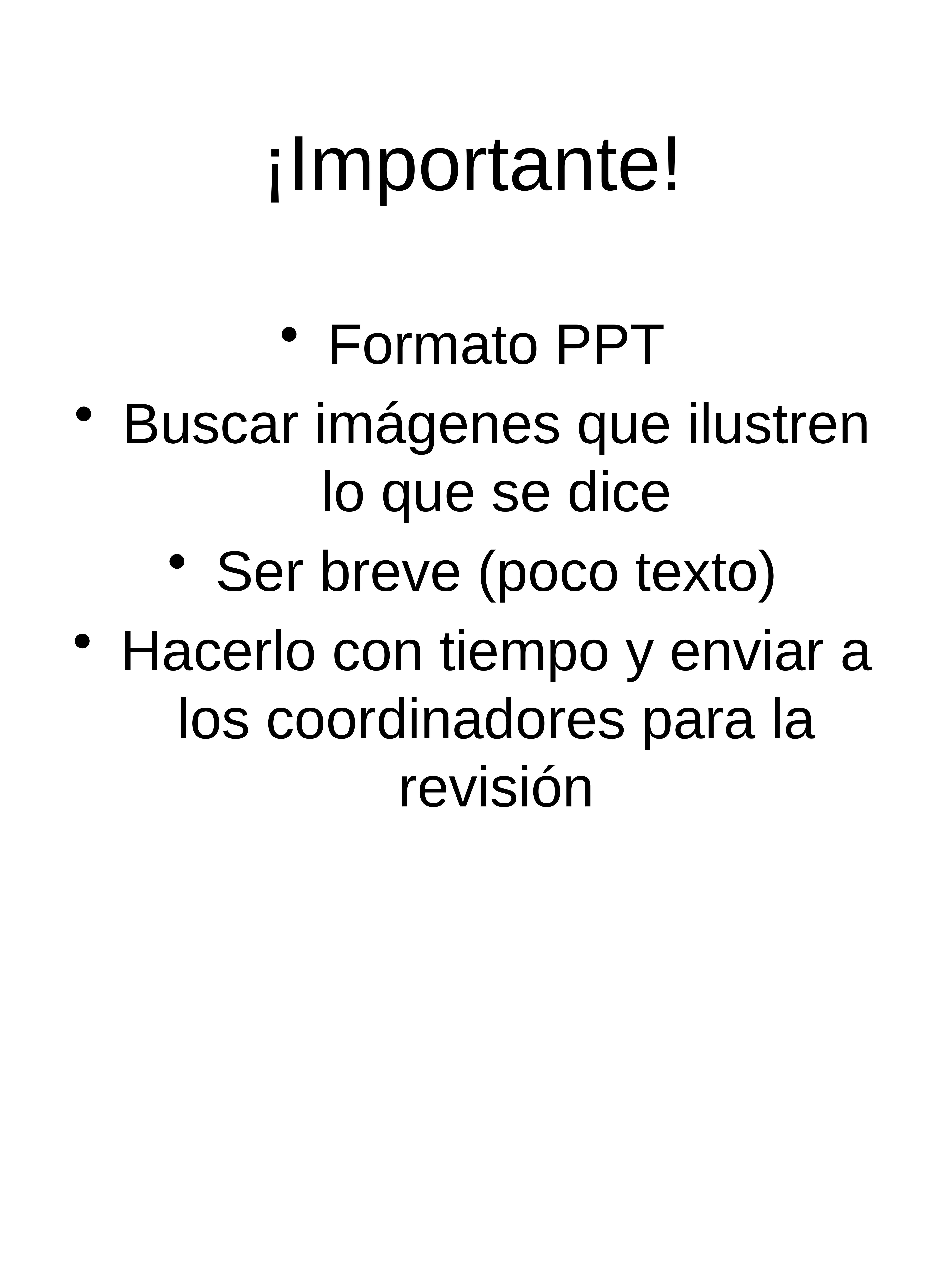

# ¡Importante!
Formato PPT
Buscar imágenes que ilustren lo que se dice
Ser breve (poco texto)
Hacerlo con tiempo y enviar a los coordinadores para la revisión